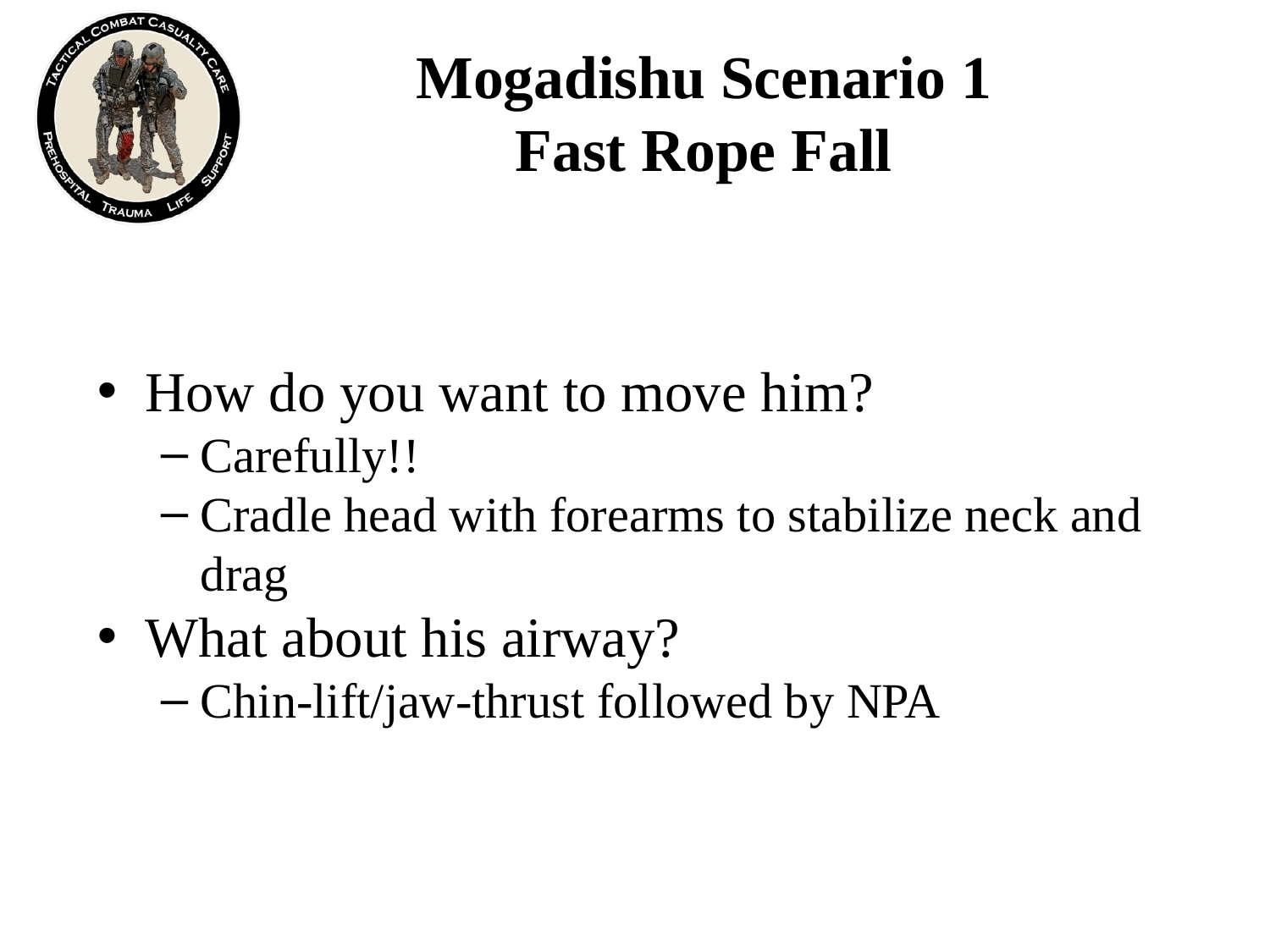

# Mogadishu Scenario 1 Fast Rope Fall
How do you want to move him?
Carefully!!
Cradle head with forearms to stabilize neck and drag
What about his airway?
Chin-lift/jaw-thrust followed by NPA